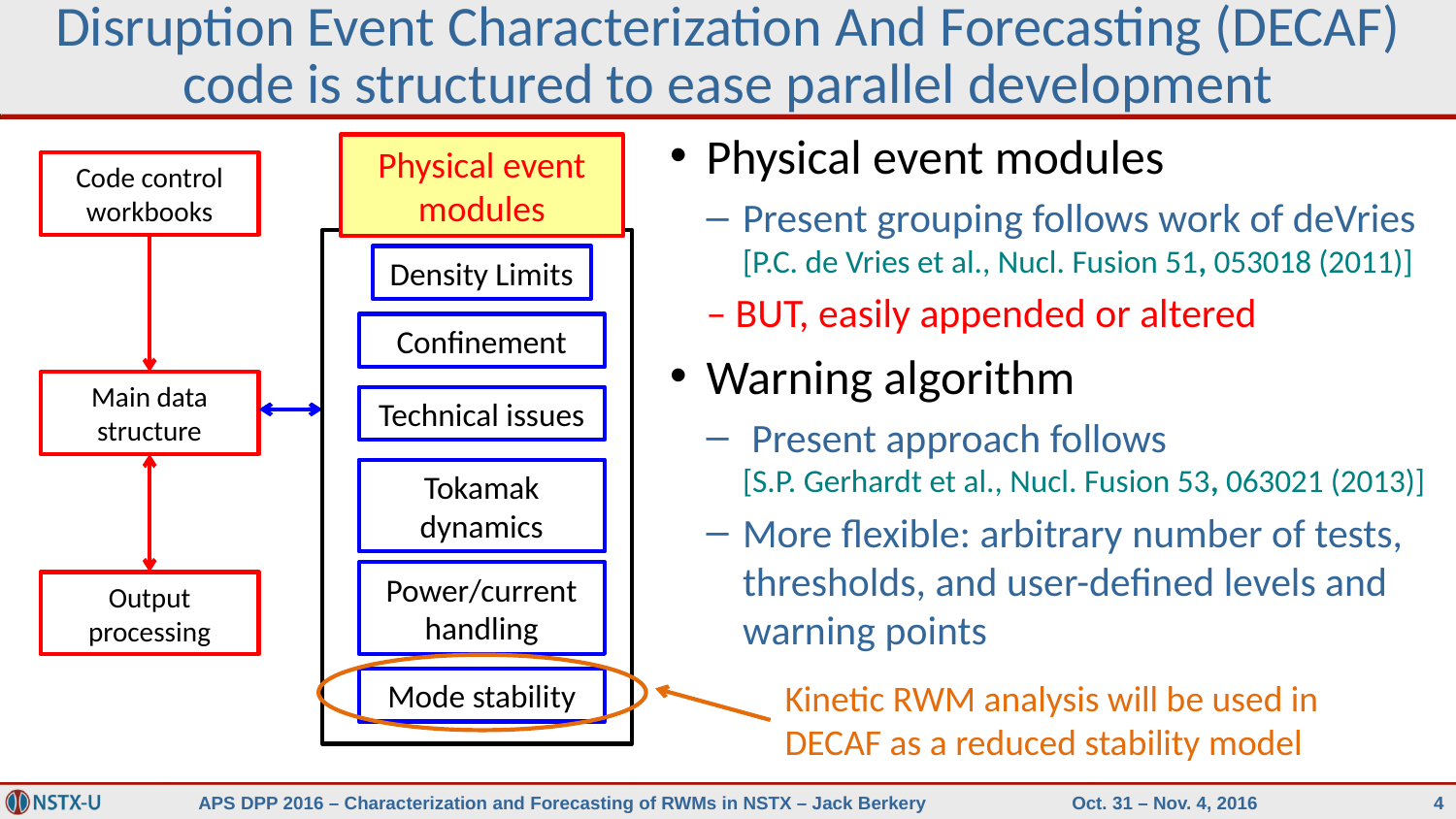

# Disruption Event Characterization And Forecasting (DECAF) code is structured to ease parallel development
Physical event modules
Present grouping follows work of deVries [P.C. de Vries et al., Nucl. Fusion 51, 053018 (2011)]
– BUT, easily appended or altered
Warning algorithm
 Present approach follows                          [S.P. Gerhardt et al., Nucl. Fusion 53, 063021 (2013)]
More flexible: arbitrary number of tests, thresholds, and user-defined levels and warning points

Physical event modules
Code control workbooks

Density Limits
Confinement
Main data structure
Technical issues
Tokamak dynamics
Power/current handling
Output processing
Mode stability

Kinetic RWM analysis will be used in DECAF as a reduced stability model